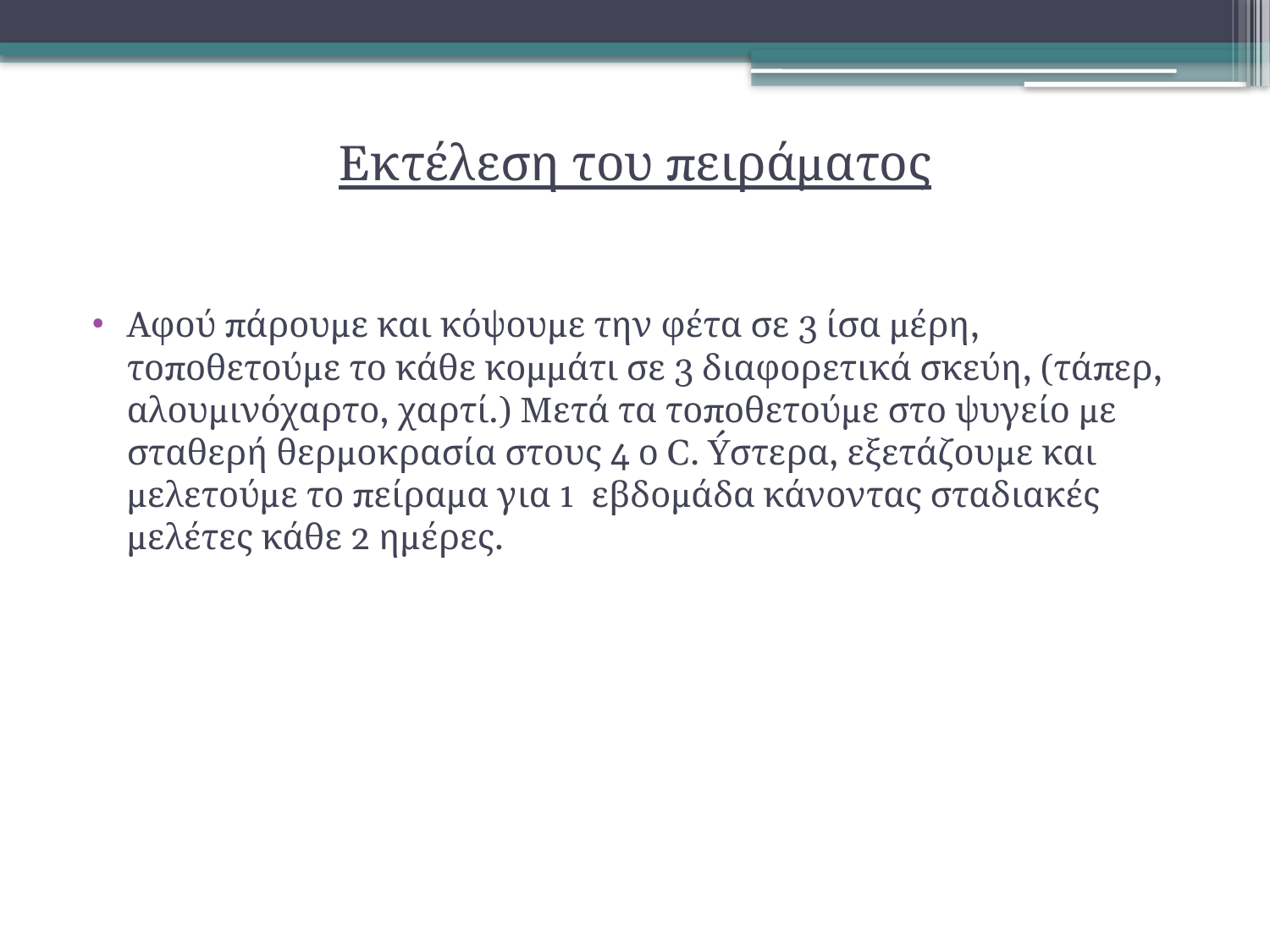

# Εκτέλεση του πειράματος
Αφού πάρουμε και κόψουμε την φέτα σε 3 ίσα μέρη, τοποθετούμε το κάθε κομμάτι σε 3 διαφορετικά σκεύη, (τάπερ, αλουμινόχαρτο, χαρτί.) Μετά τα τοποθετούμε στο ψυγείο με σταθερή θερμοκρασία στους 4 ο C. Ύστερα, εξετάζουμε και μελετούμε το πείραμα για 1  εβδομάδα κάνοντας σταδιακές μελέτες κάθε 2 ημέρες.